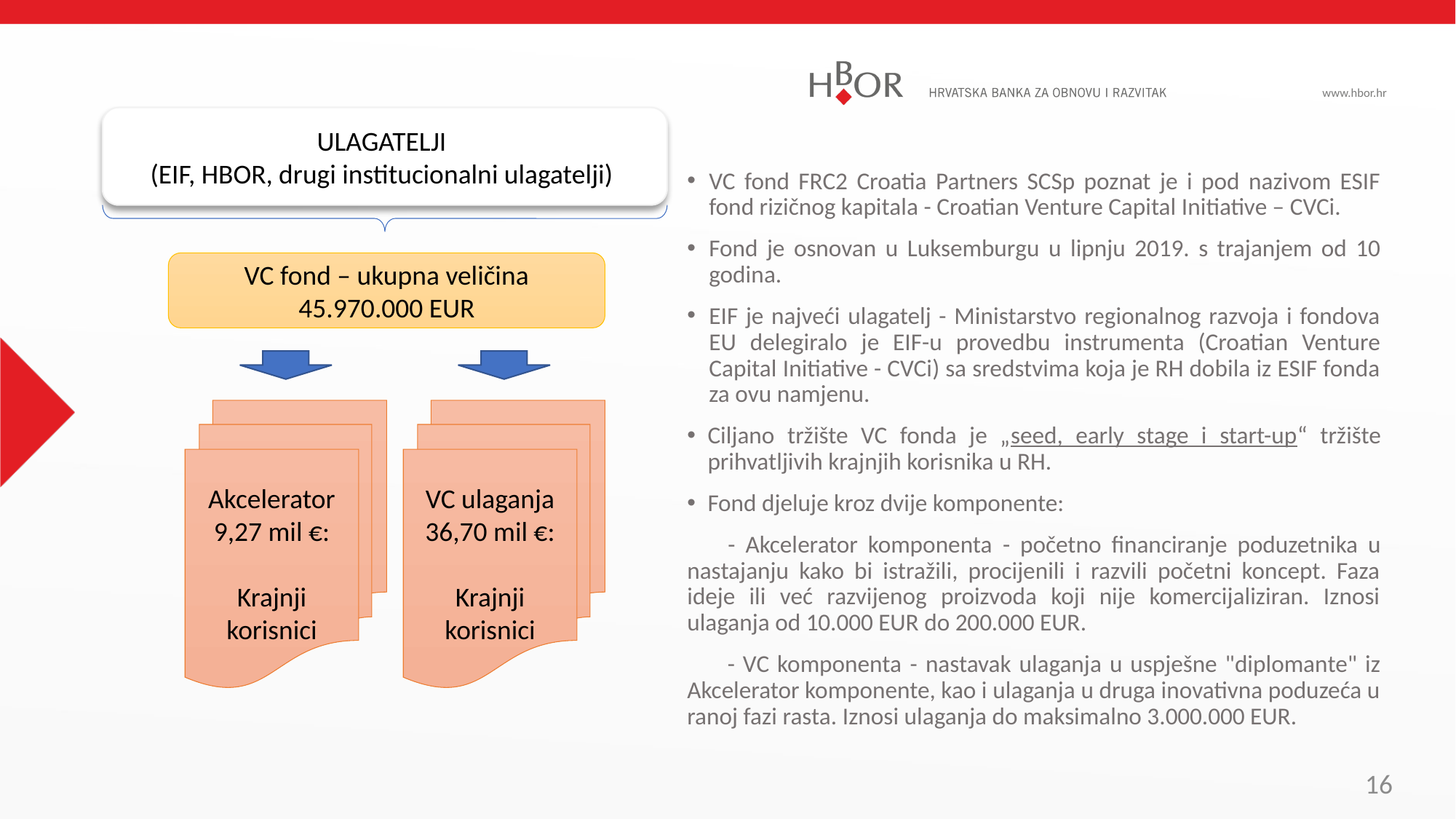

ULAGATELJI
(EIF, HBOR, drugi institucionalni ulagatelji)
VC fond FRC2 Croatia Partners SCSp poznat je i pod nazivom ESIF fond rizičnog kapitala - Croatian Venture Capital Initiative – CVCi.
Fond je osnovan u Luksemburgu u lipnju 2019. s trajanjem od 10 godina.
EIF je najveći ulagatelj - Ministarstvo regionalnog razvoja i fondova EU delegiralo je EIF-u provedbu instrumenta (Croatian Venture Capital Initiative - CVCi) sa sredstvima koja je RH dobila iz ESIF fonda za ovu namjenu.
Ciljano tržište VC fonda je „seed, early stage i start-up“ tržište prihvatljivih krajnjih korisnika u RH.
Fond djeluje kroz dvije komponente:
    - Akcelerator komponenta - početno financiranje poduzetnika u nastajanju kako bi istražili, procijenili i razvili početni koncept. Faza ideje ili već razvijenog proizvoda koji nije komercijaliziran. Iznosi ulaganja od 10.000 EUR do 200.000 EUR.
     - VC komponenta - nastavak ulaganja u uspješne "diplomante" iz Akcelerator komponente, kao i ulaganja u druga inovativna poduzeća u ranoj fazi rasta. Iznosi ulaganja do maksimalno 3.000.000 EUR.

VC fond – ukupna veličina 45.970.000 EUR

Akcelerator 9,27 mil €:

Krajnji korisnici
VC ulaganja 36,70 mil €:

Krajnji korisnici
16